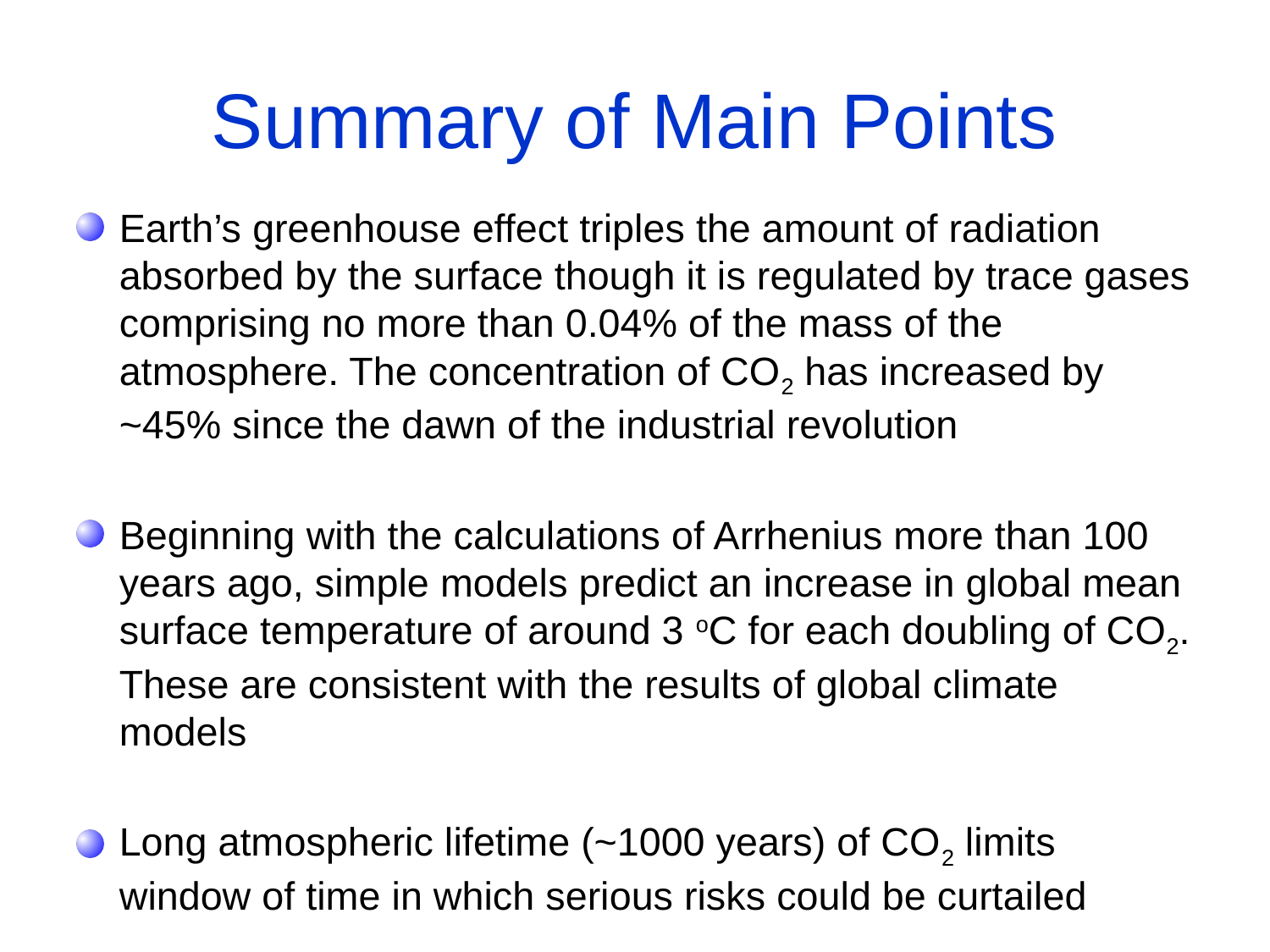

# Summary of Main Points
Earth’s greenhouse effect triples the amount of radiation absorbed by the surface though it is regulated by trace gases comprising no more than 0.04% of the mass of the atmosphere. The concentration of CO2 has increased by ~45% since the dawn of the industrial revolution

Beginning with the calculations of Arrhenius more than 100 years ago, simple models predict an increase in global mean surface temperature of around 3 oC for each doubling of CO2. These are consistent with the results of global climate models

Long atmospheric lifetime (~1000 years) of CO2 limits window of time in which serious risks could be curtailed